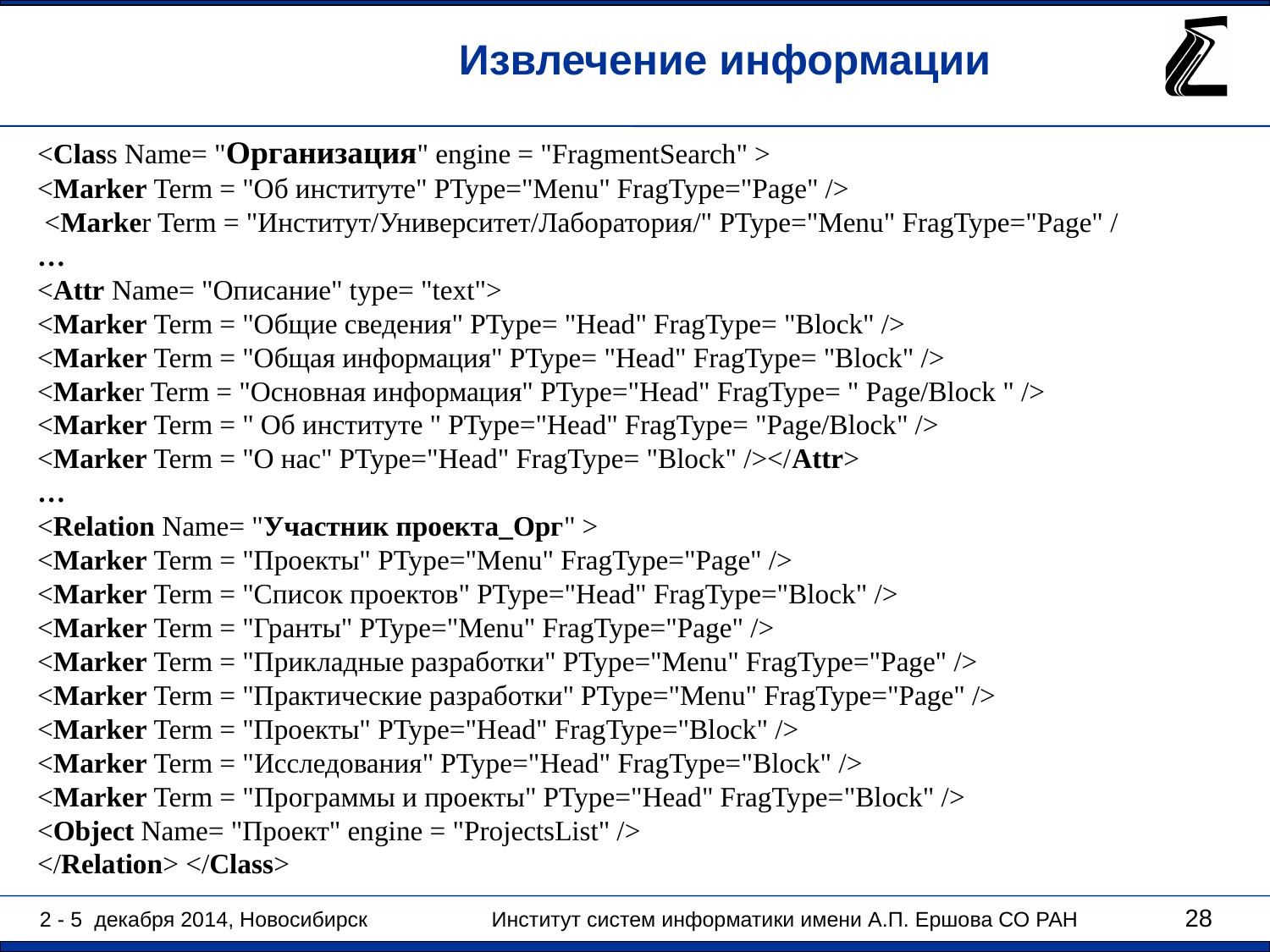

Извлечение информации
<Class Name= "Организация" engine = "FragmentSearch" >
<Marker Term = "Об институте" PType="Menu" FragType="Page" />
 <Marker Term = "Институт/Университет/Лаборатория/" PType="Menu" FragType="Page" /
…
<Attr Name= "Описание" type= "text">
<Marker Term = "Общие сведения" PType= "Head" FragType= "Block" />
<Marker Term = "Общая информация" PType= "Head" FragType= "Block" />
<Marker Term = "Основная информация" PType="Head" FragType= " Page/Block " />
<Marker Term = " Об институте " PType="Head" FragType= "Page/Block" />
<Marker Term = "О нас" PType="Head" FragType= "Block" /></Attr>
…
<Relation Name= "Участник проекта_Орг" >
<Marker Term = "Проекты" PType="Menu" FragType="Page" />
<Marker Term = "Список проектов" PType="Head" FragType="Block" />
<Marker Term = "Гранты" PType="Menu" FragType="Page" />
<Marker Term = "Прикладные разработки" PType="Menu" FragType="Page" />
<Marker Term = "Практические разработки" PType="Menu" FragType="Page" />
<Marker Term = "Проекты" PType="Head" FragType="Block" />
<Marker Term = "Исследования" PType="Head" FragType="Block" />
<Marker Term = "Программы и проекты" PType="Head" FragType="Block" />
<Object Name= "Проект" engine = "ProjectsList" />
</Relation> </Class>
28